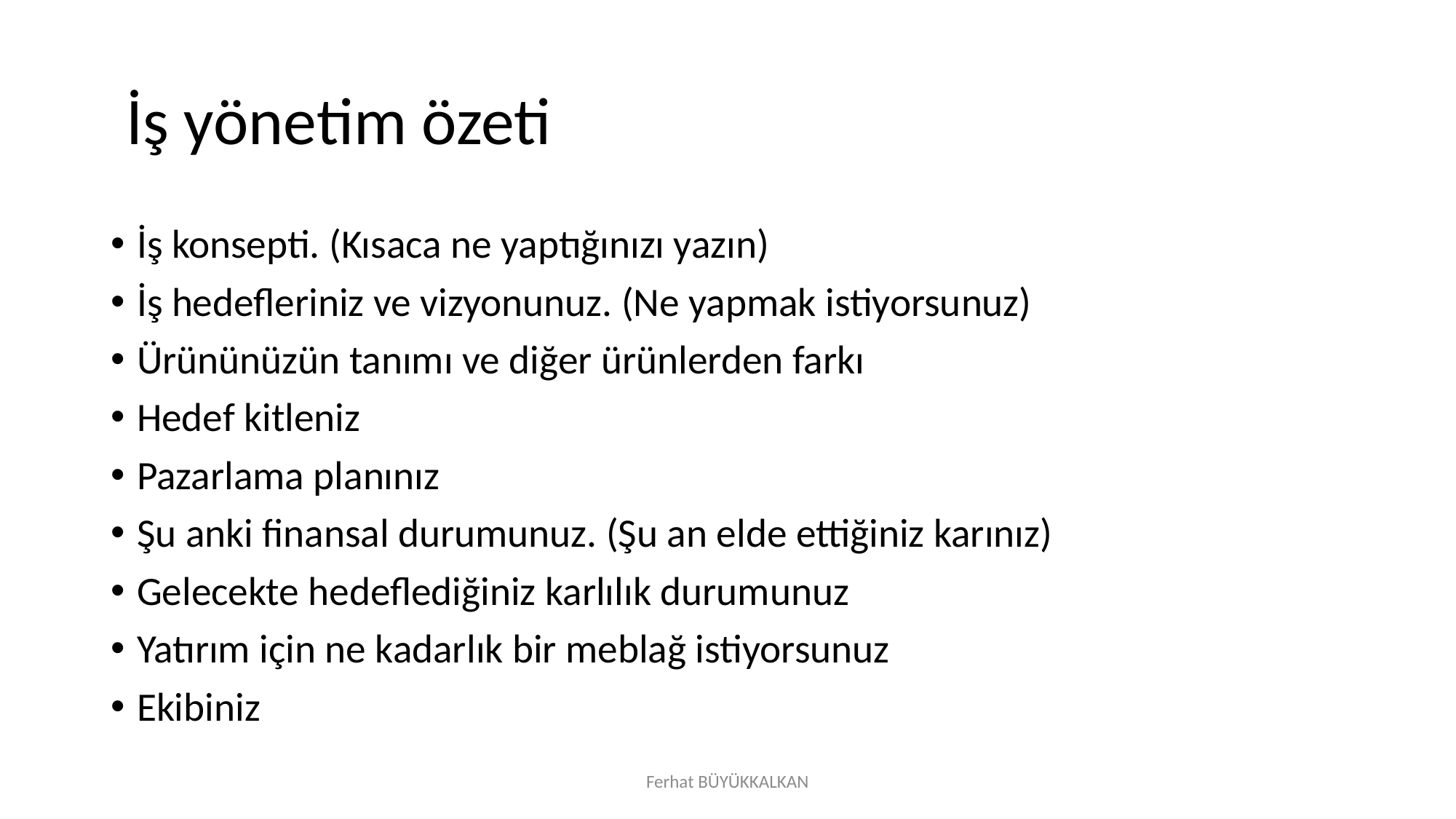

# İş yönetim özeti
İş konsepti. (Kısaca ne yaptığınızı yazın)
İş hedefleriniz ve vizyonunuz. (Ne yapmak istiyorsunuz)
Ürününüzün tanımı ve diğer ürünlerden farkı
Hedef kitleniz
Pazarlama planınız
Şu anki finansal durumunuz. (Şu an elde ettiğiniz karınız)
Gelecekte hedeflediğiniz karlılık durumunuz
Yatırım için ne kadarlık bir meblağ istiyorsunuz
Ekibiniz
Ferhat BÜYÜKKALKAN